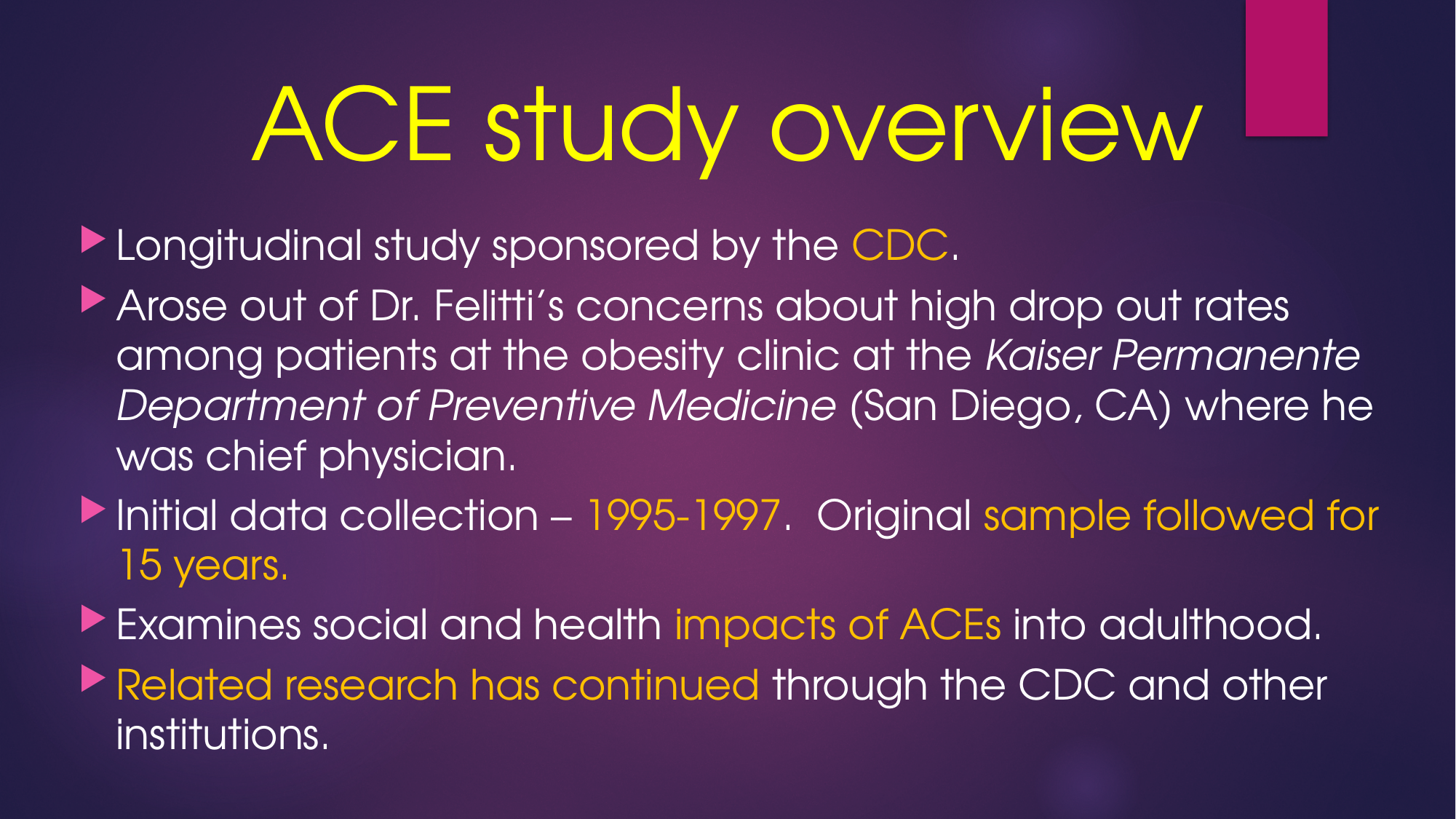

# ACE study overview
Longitudinal study sponsored by the CDC.
Arose out of Dr. Felitti’s concerns about high drop out rates among patients at the obesity clinic at the Kaiser Permanente Department of Preventive Medicine (San Diego, CA) where he was chief physician.
Initial data collection – 1995-1997.  Original sample followed for 15 years.
Examines social and health impacts of ACEs into adulthood.
Related research has continued through the CDC and other institutions.